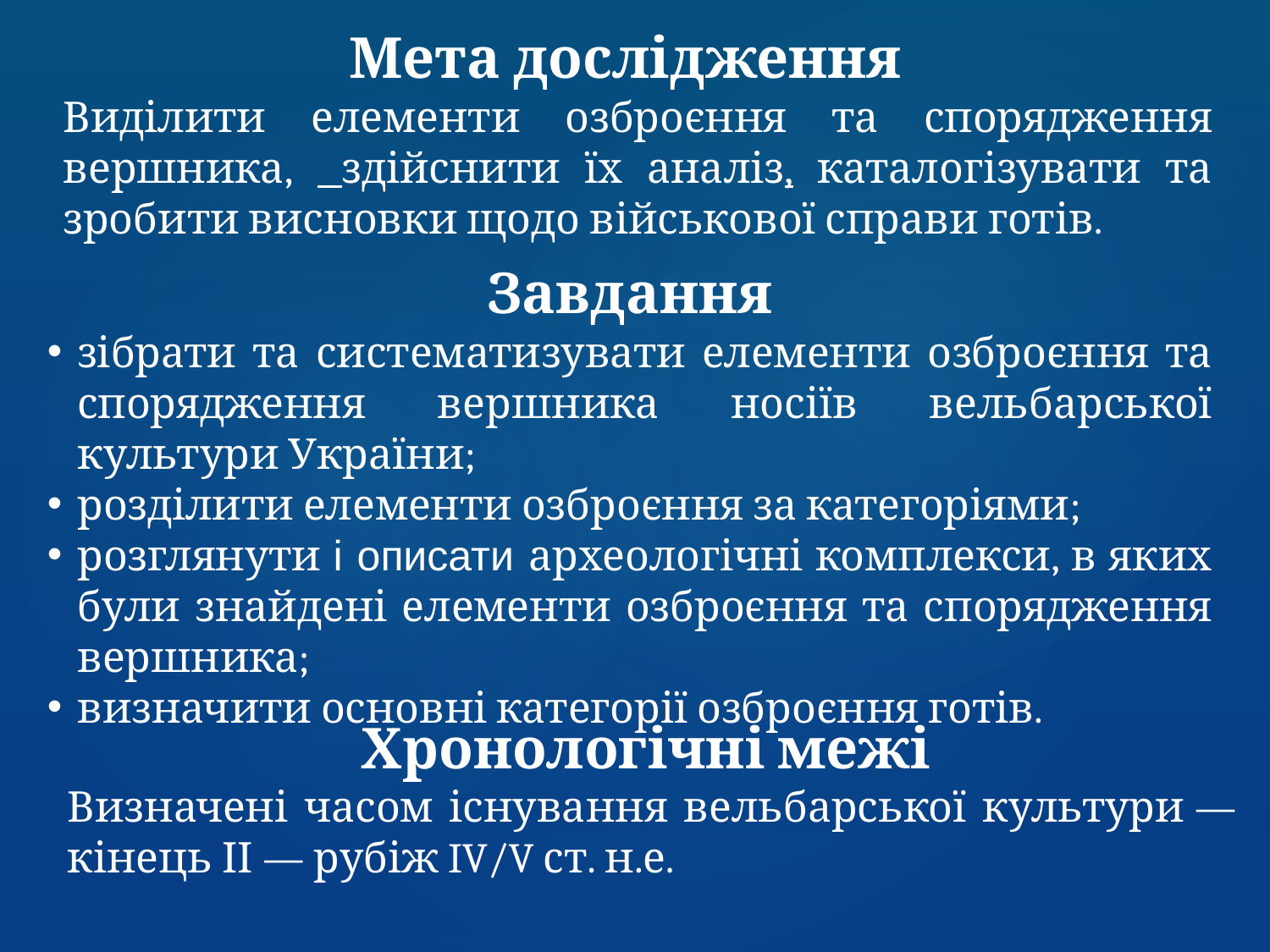

Мета дослідження
Виділити елементи озброєння та спорядження вершника,  здійснити їх аналіз, каталогізувати та зробити висновки щодо військової справи готів.
Завдання
зібрати та систематизувати елементи озброєння та спорядження вершника носіїв вельбарської культури України;
розділити елементи озброєння за категоріями;
розглянути і описати археологічні комплекси, в яких були знайдені елементи озброєння та спорядження вершника;
визначити основні категорії озброєння готів.
Хронологічні межі
Визначені часом існування вельбарської культури — кінець ІІ — рубіж IV/V ст. н.е.